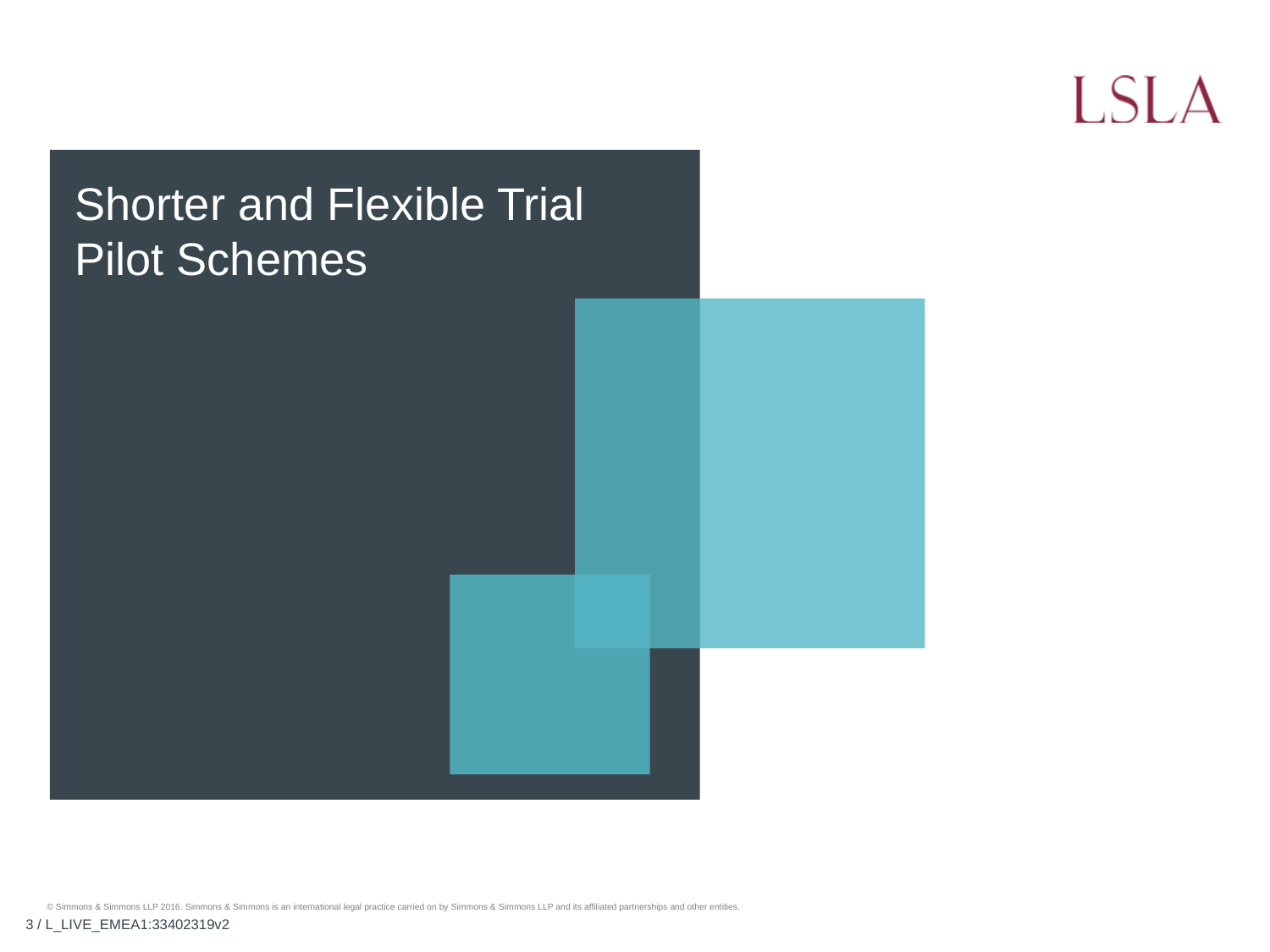

# Shorter and Flexible Trial Pilot Schemes